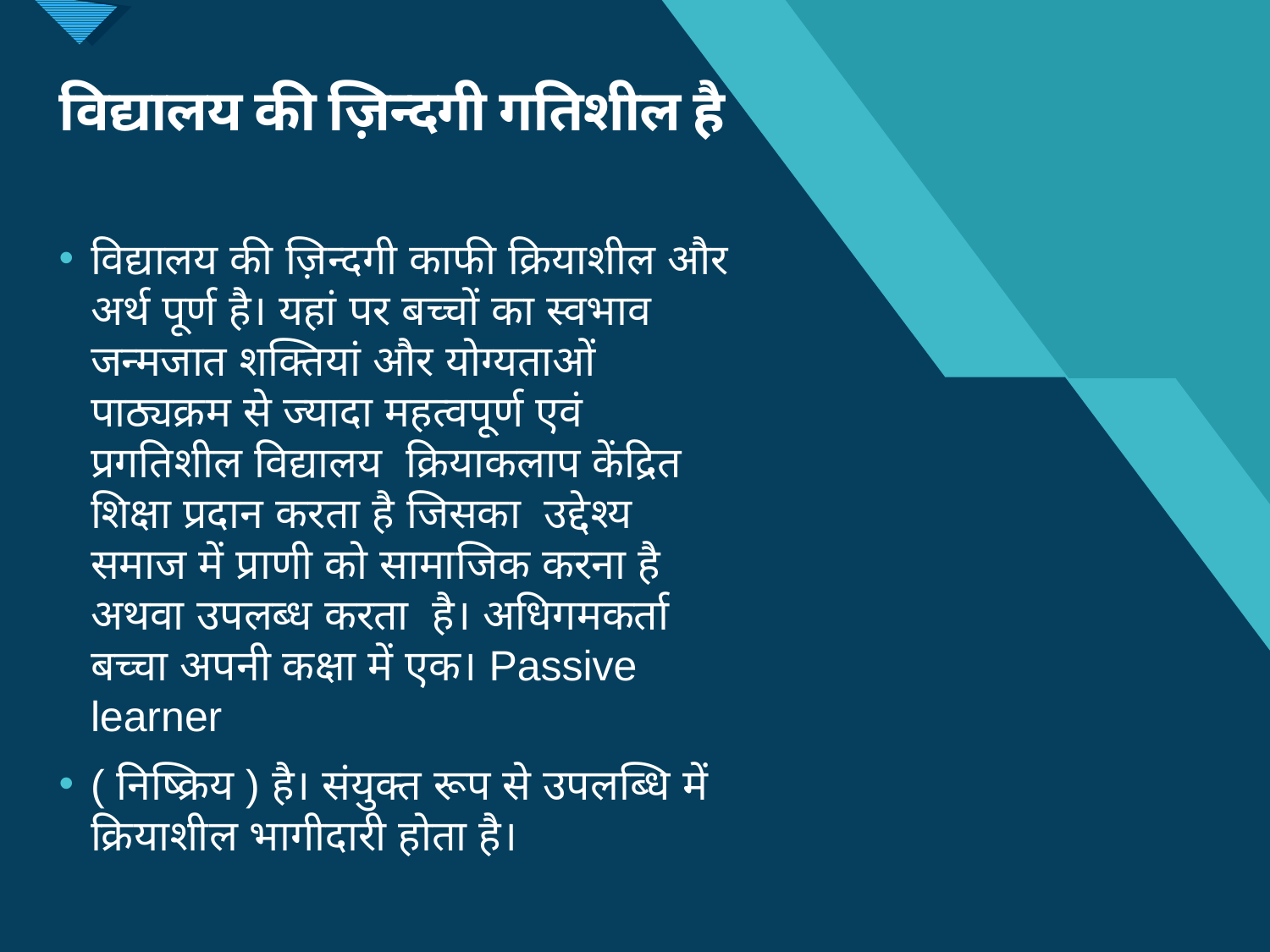

# विद्यालय की ज़िन्दगी गतिशील है
विद्यालय की ज़िन्दगी काफी क्रियाशील और अर्थ पूर्ण है। यहां पर बच्चों का स्वभाव जन्मजात शक्तियां और योग्यताओं पाठ्यक्रम से ज्यादा महत्वपूर्ण एवं प्रगतिशील विद्यालय  क्रियाकलाप केंद्रित  शिक्षा प्रदान करता है जिसका  उद्देश्य समाज में प्राणी को सामाजिक करना है अथवा उपलब्ध करता  है। अधिगमकर्ता बच्चा अपनी कक्षा में एक। Passive learner
( निष्क्रिय ) है। संयुक्त रूप से उपलब्धि में क्रियाशील भागीदारी होता है।